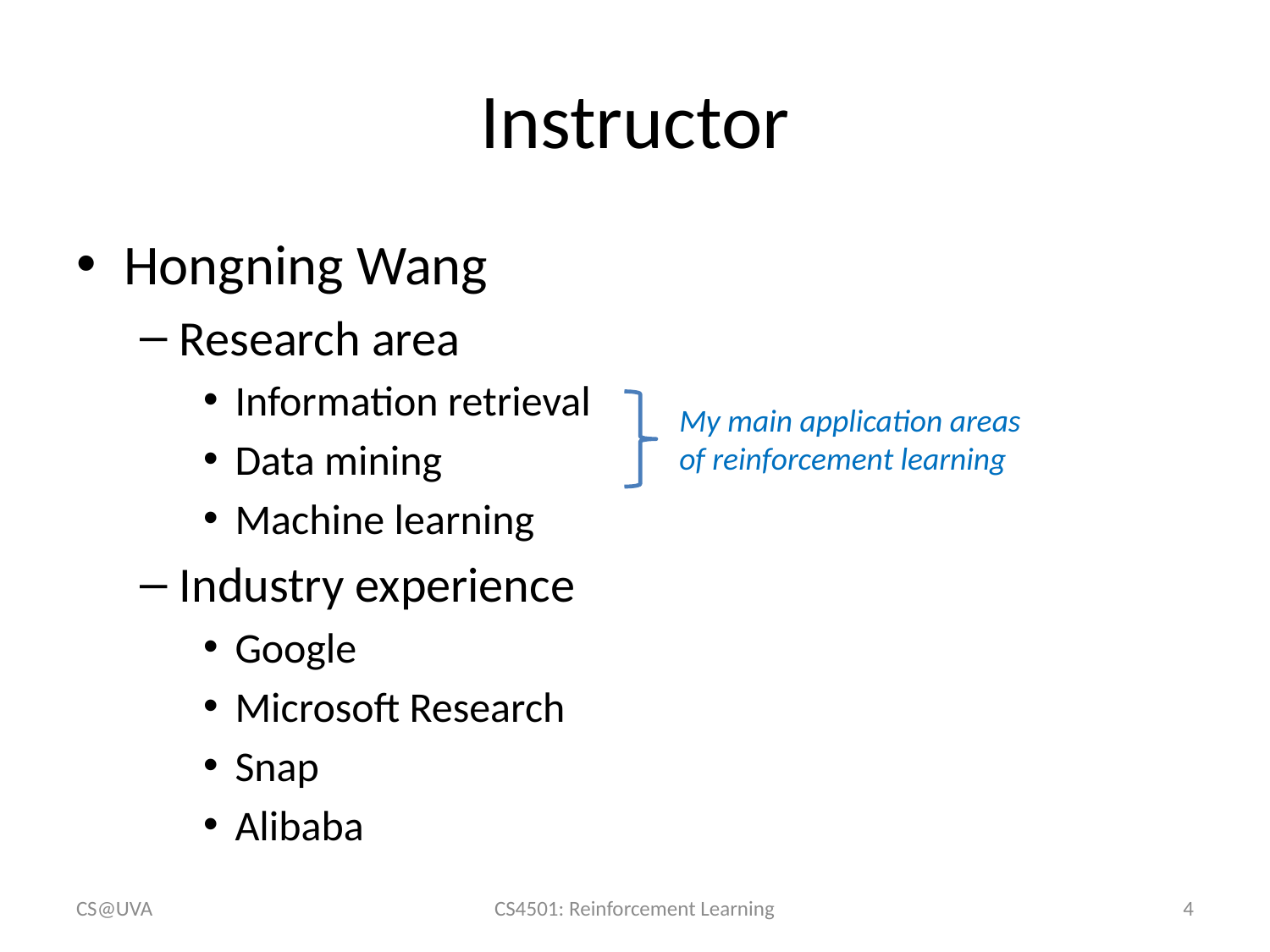

# Instructor
Hongning Wang
Research area
Information retrieval
Data mining
Machine learning
Industry experience
Google
Microsoft Research
Snap
Alibaba

My main application areas of reinforcement learning
CS@UVA
CS4501: Reinforcement Learning
4